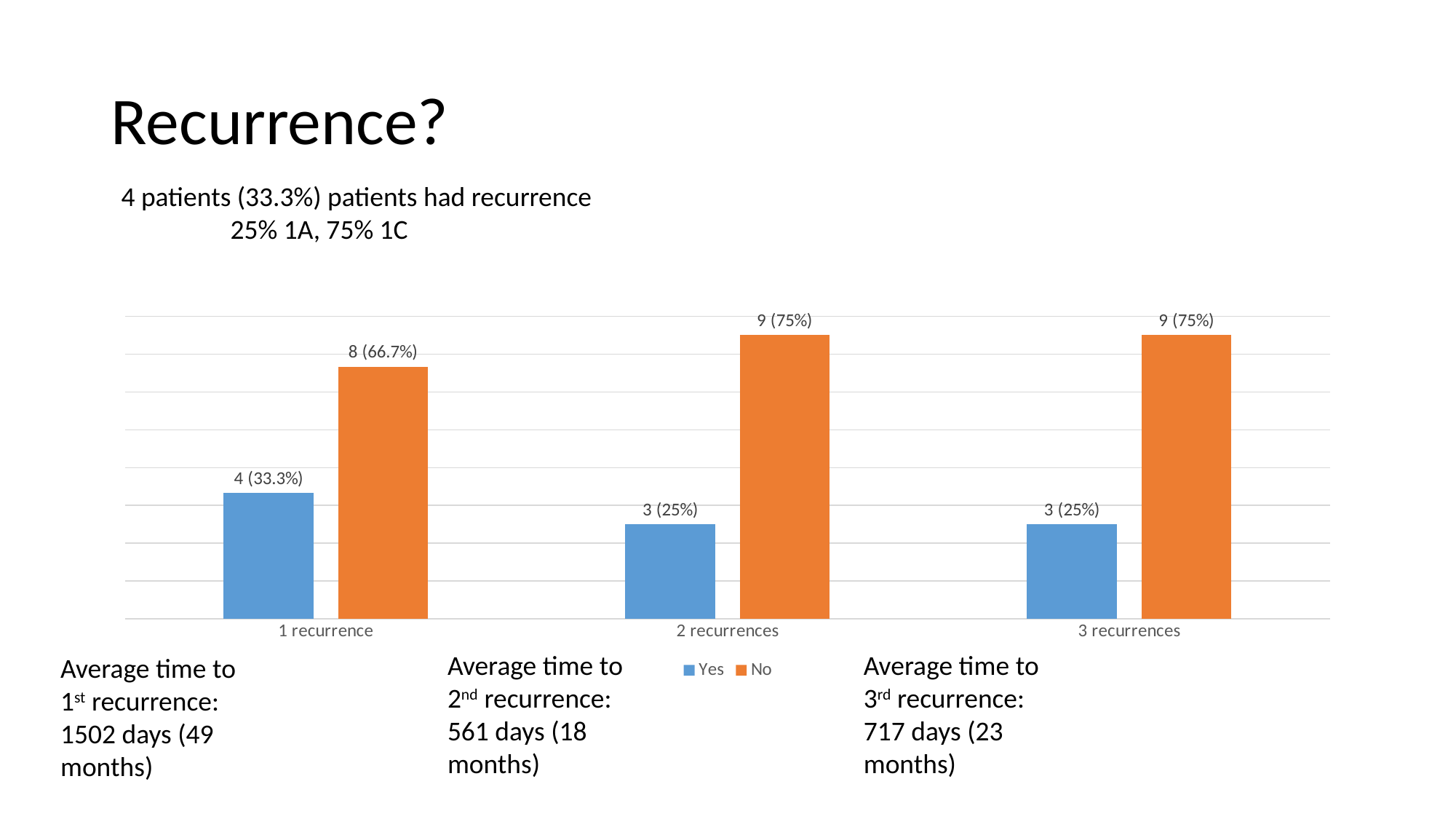

# Recurrence?
4 patients (33.3%) patients had recurrence
	25% 1A, 75% 1C

### Chart

| Category | Yes | No |
|---|---|---|
| 1 recurrence | 0.333 | 0.667 |
| 2 recurrences | 0.25 | 0.75 |
| 3 recurrences | 0.25 | 0.75 |
Average time to 2nd recurrence: 561 days (18 months)
Average time to 3rd recurrence: 717 days (23 months)
Average time to 1st recurrence: 1502 days (49 months)